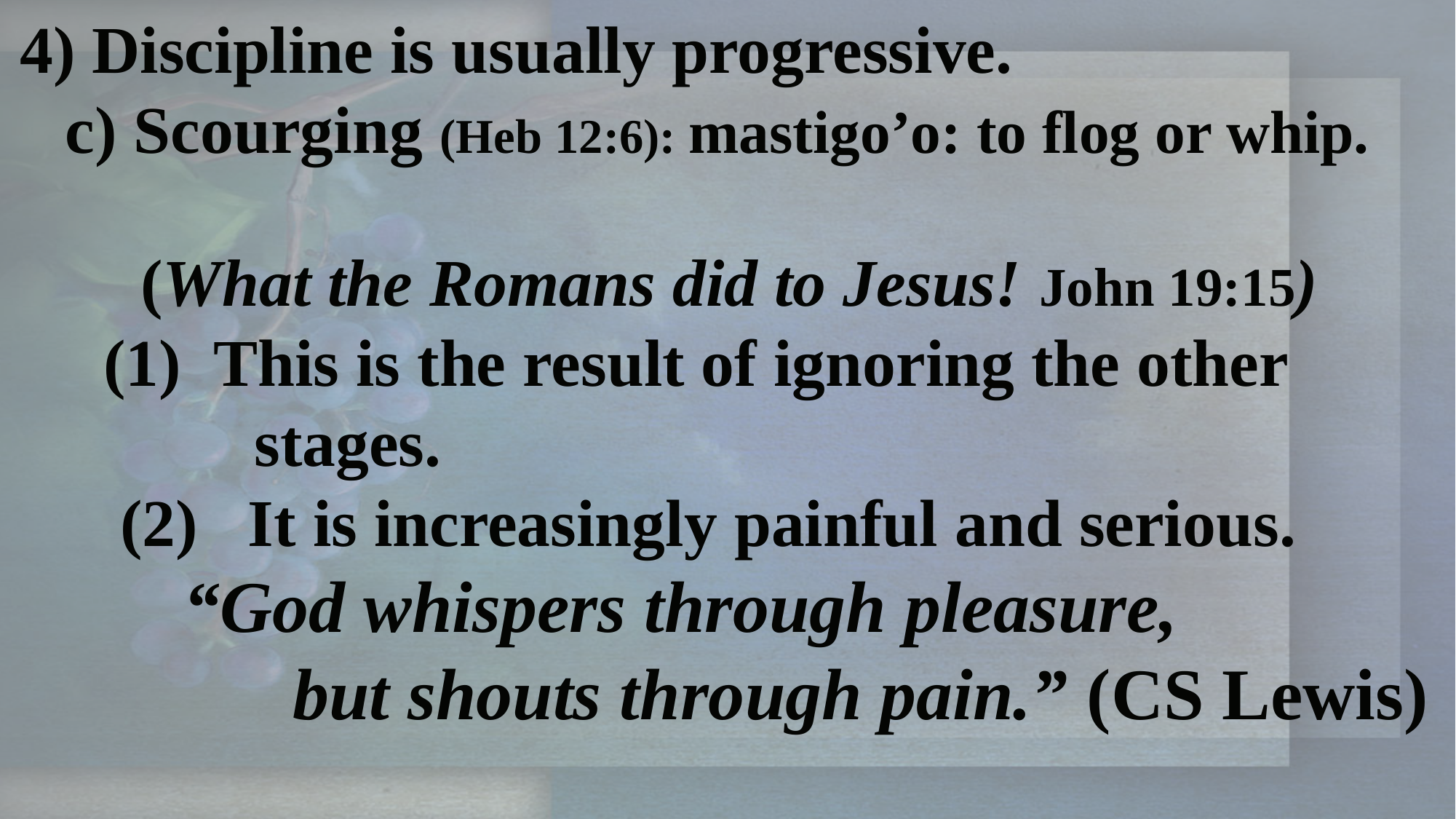

4) Discipline is usually progressive.
   c) Scourging (Heb 12:6): mastigo’o: to flog or whip.
        (What the Romans did to Jesus! John 19:15)
     (1)  This is the result of ignoring the other
              stages.
      (2)   It is increasingly painful and serious.
         “God whispers through pleasure,
               but shouts through pain.” (CS Lewis)